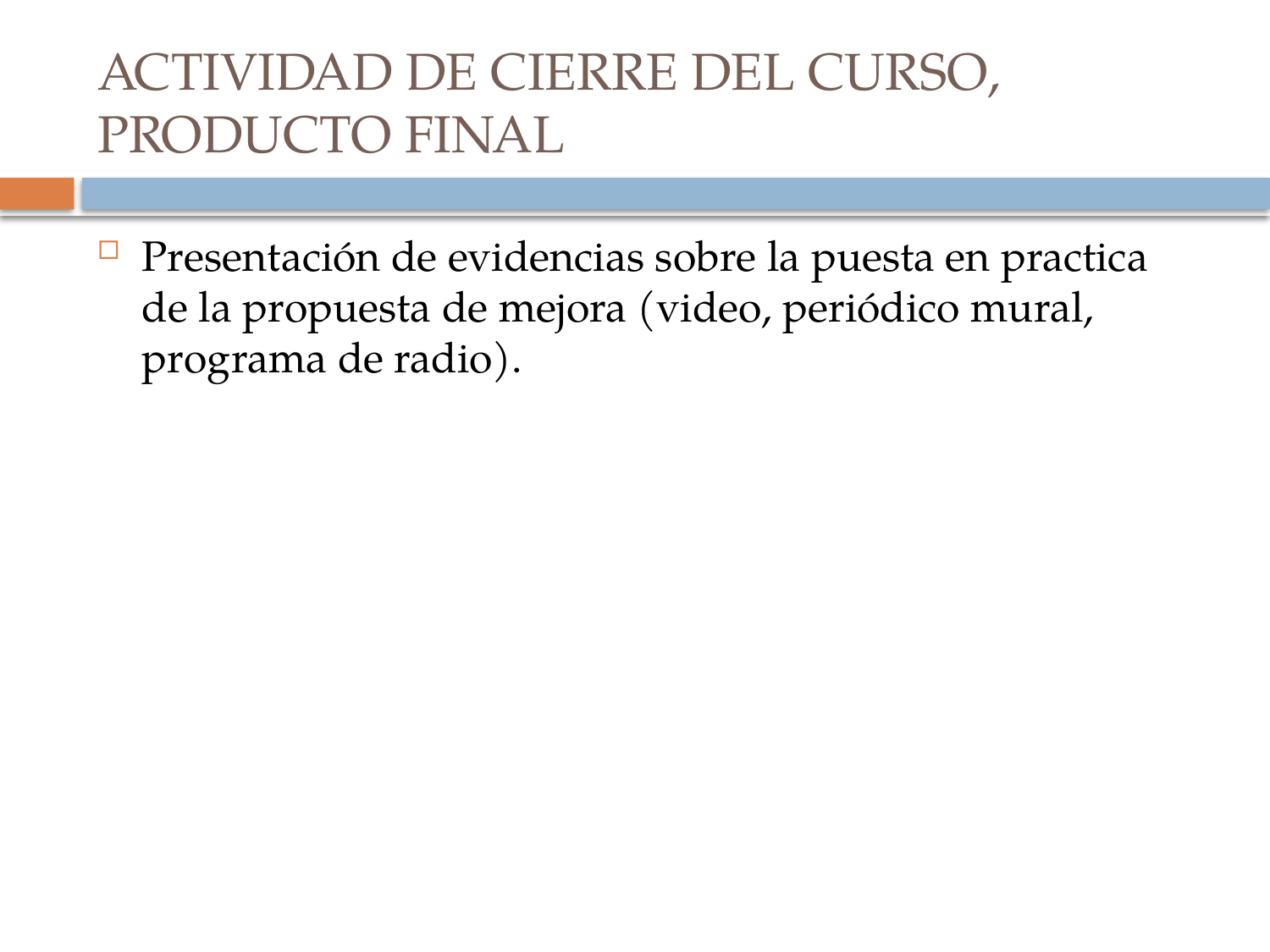

# ACTIVIDAD DE CIERRE DEL CURSO, PRODUCTO FINAL
Presentación de evidencias sobre la puesta en practica de la propuesta de mejora (video, periódico mural, programa de radio).